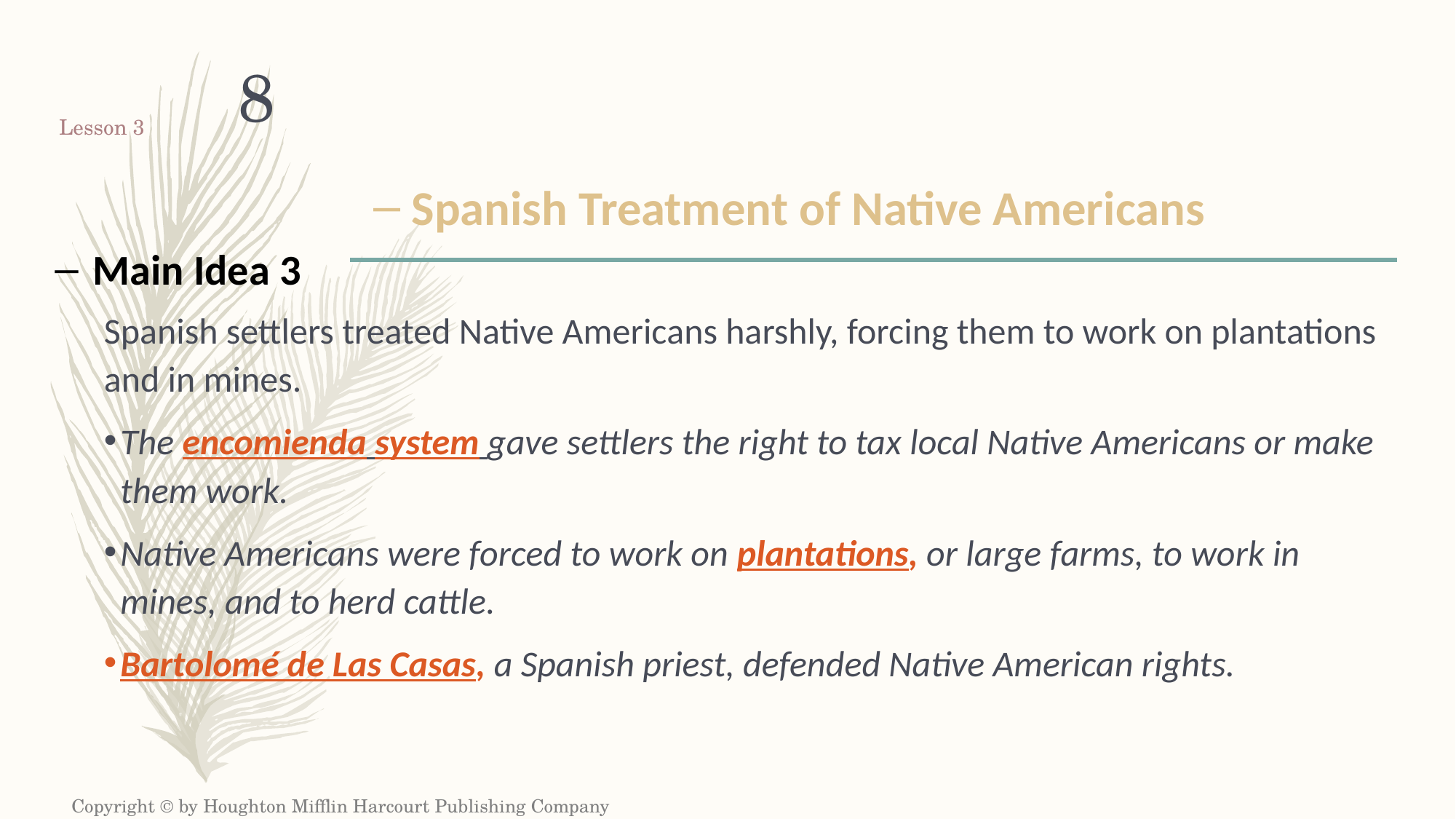

8
# Lesson 3
Spanish Treatment of Native Americans
Main Idea 3
Spanish settlers treated Native Americans harshly, forcing them to work on plantations and in mines.
The encomienda system gave settlers the right to tax local Native Americans or make them work.
Native Americans were forced to work on plantations, or large farms, to work in mines, and to herd cattle.
Bartolomé de Las Casas, a Spanish priest, defended Native American rights.

Copyright © by Houghton Mifflin Harcourt Publishing Company